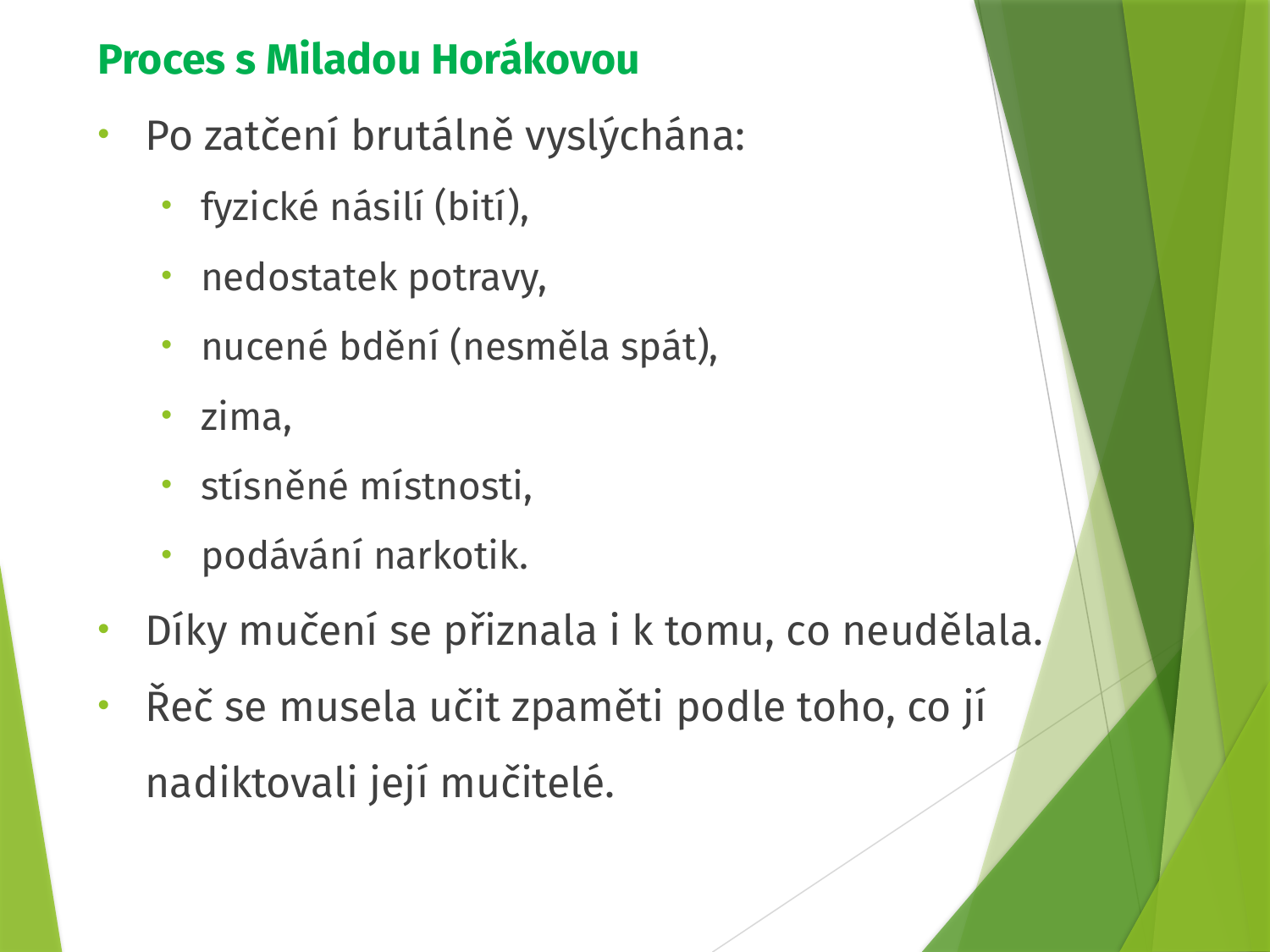

Proces s Miladou Horákovou
Po zatčení brutálně vyslýchána:
fyzické násilí (bití),
nedostatek potravy,
nucené bdění (nesměla spát),
zima,
stísněné místnosti,
podávání narkotik.
Díky mučení se přiznala i k tomu, co neudělala.
Řeč se musela učit zpaměti podle toho, co jí nadiktovali její mučitelé.